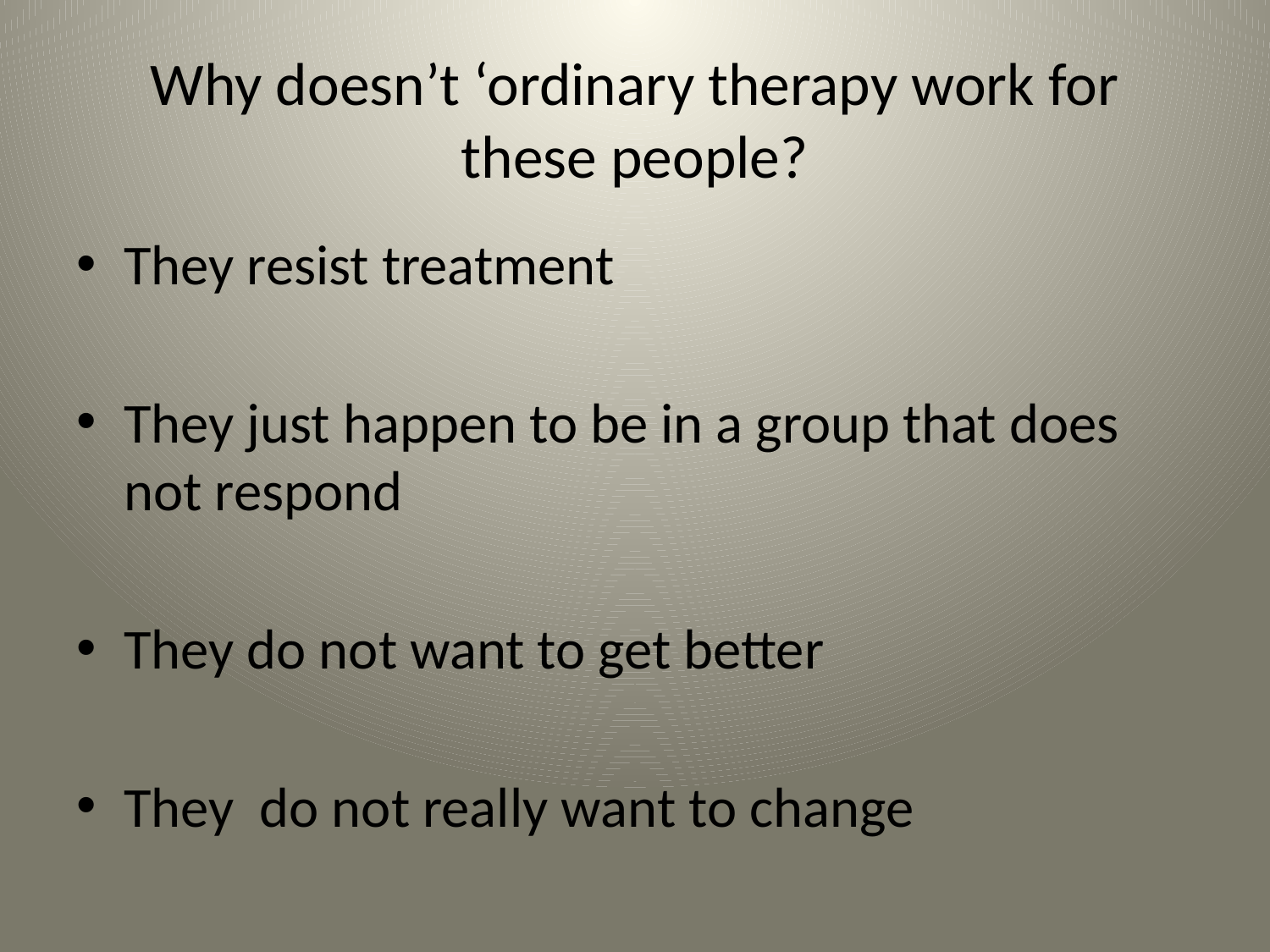

# Why doesn’t ‘ordinary therapy work for these people?
They resist treatment

They just happen to be in a group that does not respond

They do not want to get better

They  do not really want to change